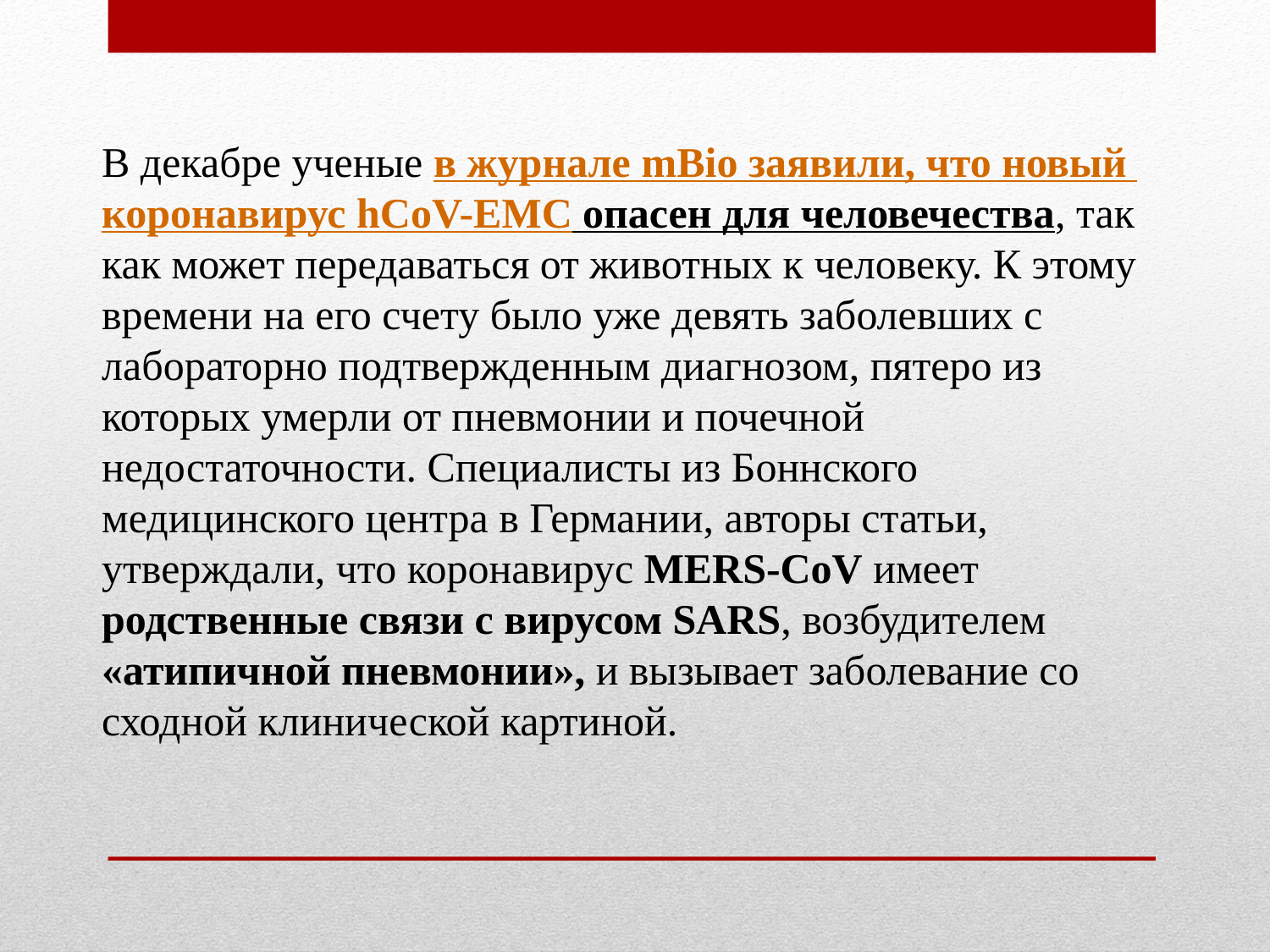

В декабре ученые в журнале mBio заявили, что новый коронавирус hCoV-EMC опасен для человечества, так как может передаваться от животных к человеку. К этому времени на его счету было уже девять заболевших с лабораторно подтвержденным диагнозом, пятеро из которых умерли от пневмонии и почечной недостаточности. Специалисты из Боннского медицинского центра в Германии, авторы статьи, утверждали, что коронавирус MERS-CoV имеет родственные связи с вирусом SARS, возбудителем «атипичной пневмонии», и вызывает заболевание со сходной клинической картиной.